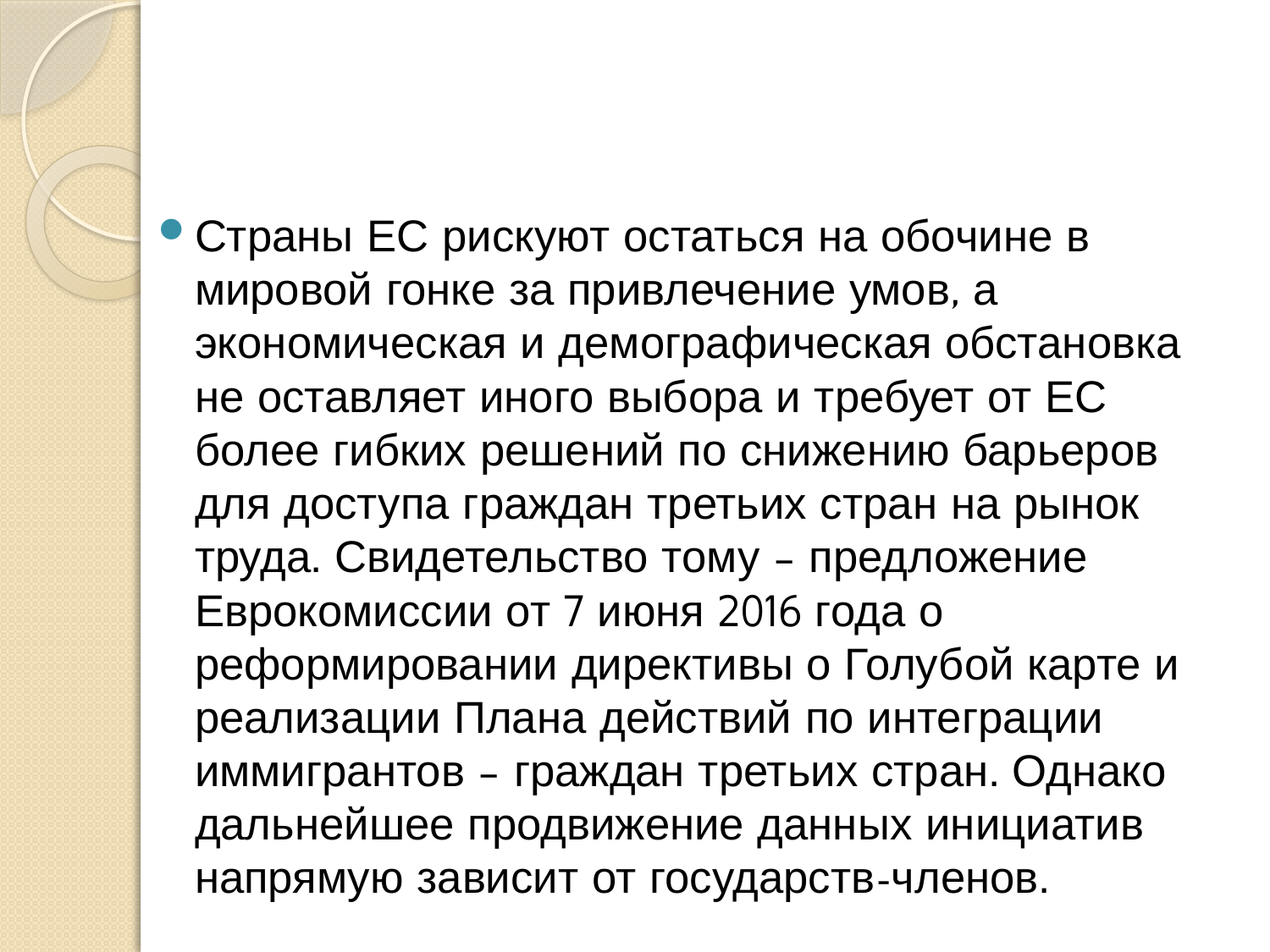

#
Страны ЕС рискуют остаться на обочине в мировой гонке за привлечение умов, а экономическая и демографическая обстановка не оставляет иного выбора и требует от ЕС более гибких решений по снижению барьеров для доступа граждан третьих стран на рынок труда. Свидетельство тому – предложение Еврокомиссии от 7 июня 2016 года о реформировании директивы о Голубой карте и реализации Плана действий по интеграции иммигрантов – граждан третьих стран. Однако дальнейшее продвижение данных инициатив напрямую зависит от государств-членов.